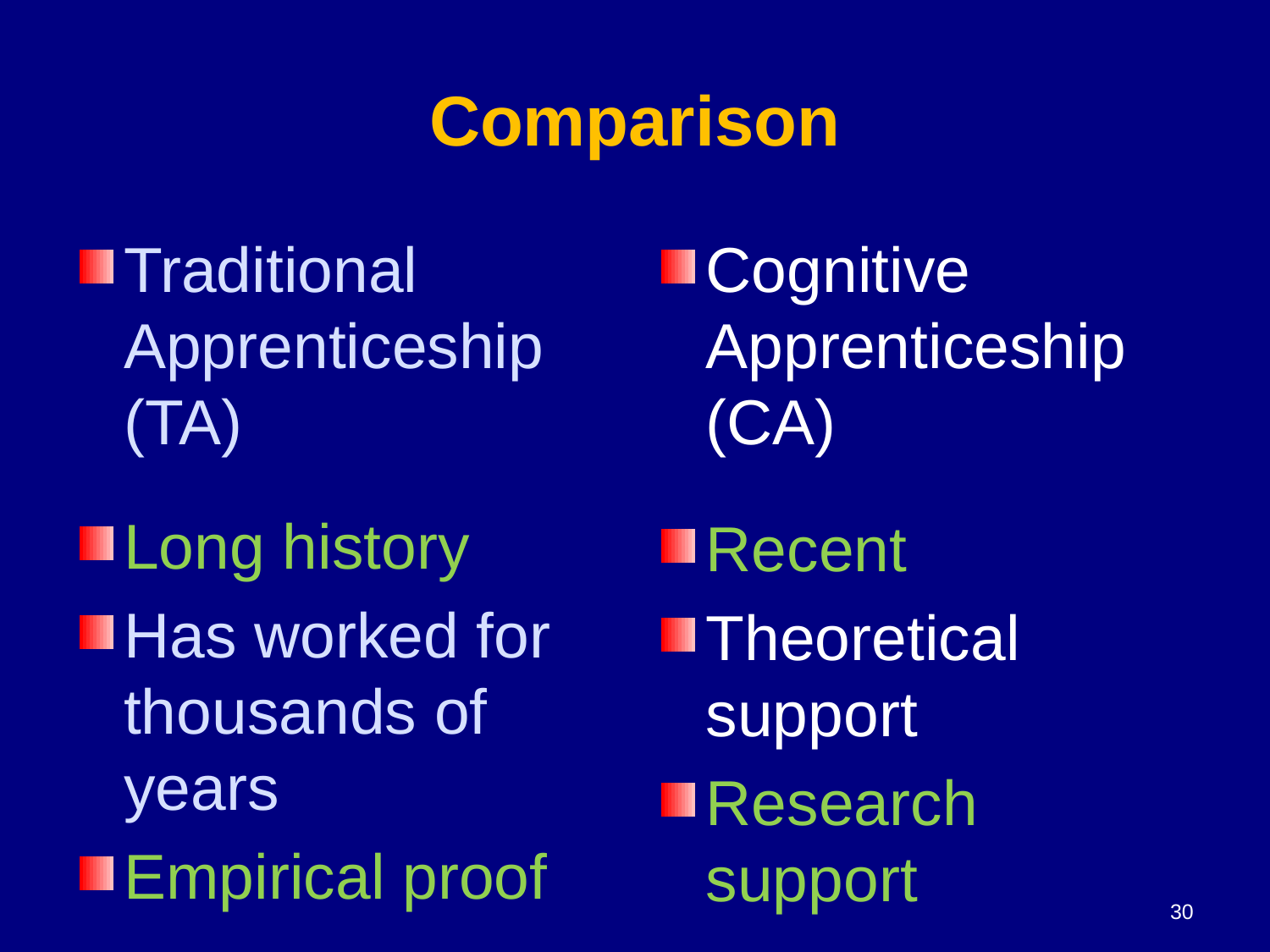

# Comparison
Traditional Apprenticeship (TA)
Long history
Has worked for thousands of years
Empirical proof

Cognitive Apprenticeship (CA)
Recent
Theoretical support
Research support

30